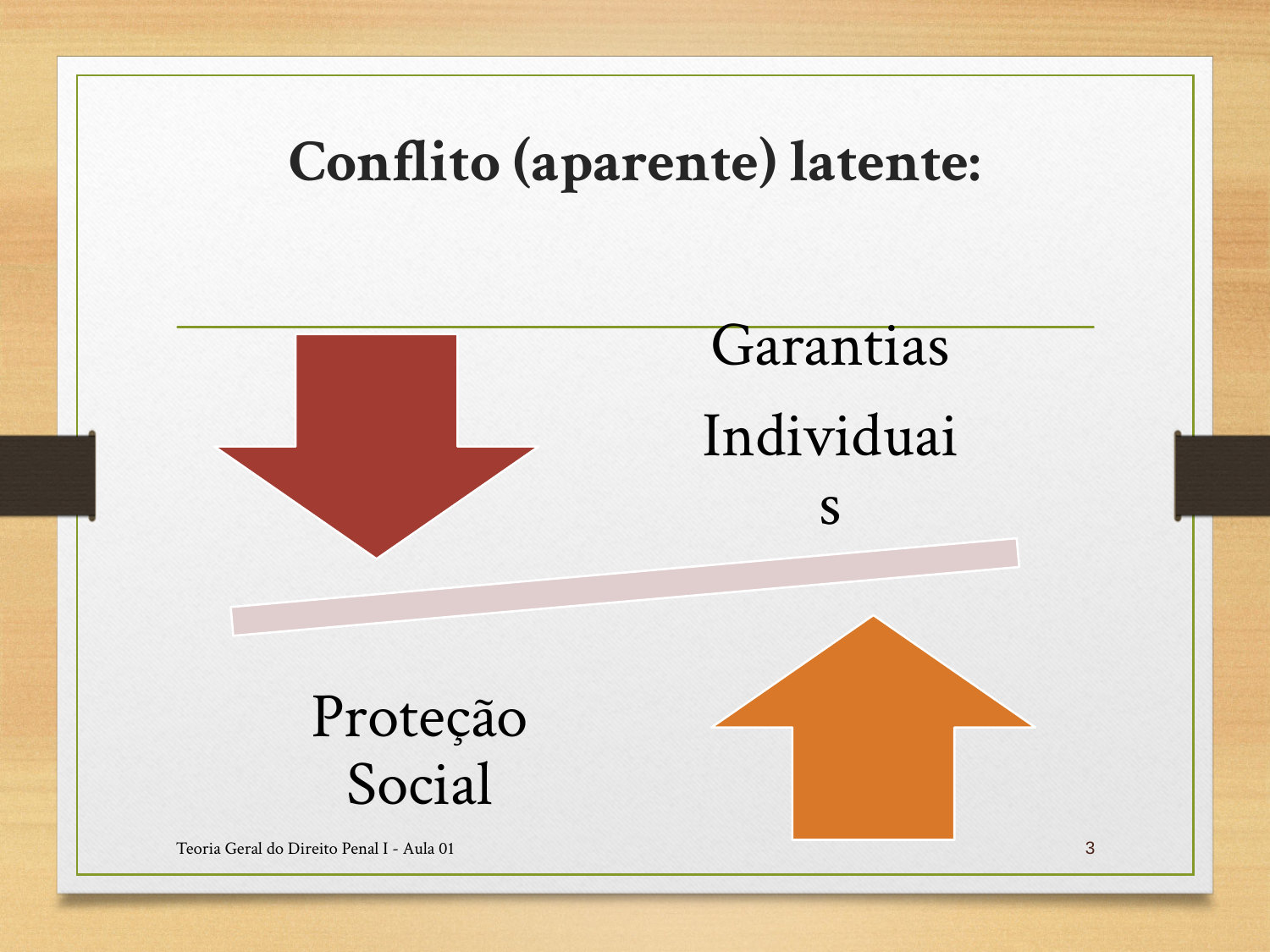

# Conflito (aparente) latente:
Garantias
Individuais
Proteção Social
Teoria Geral do Direito Penal I - Aula 01
3